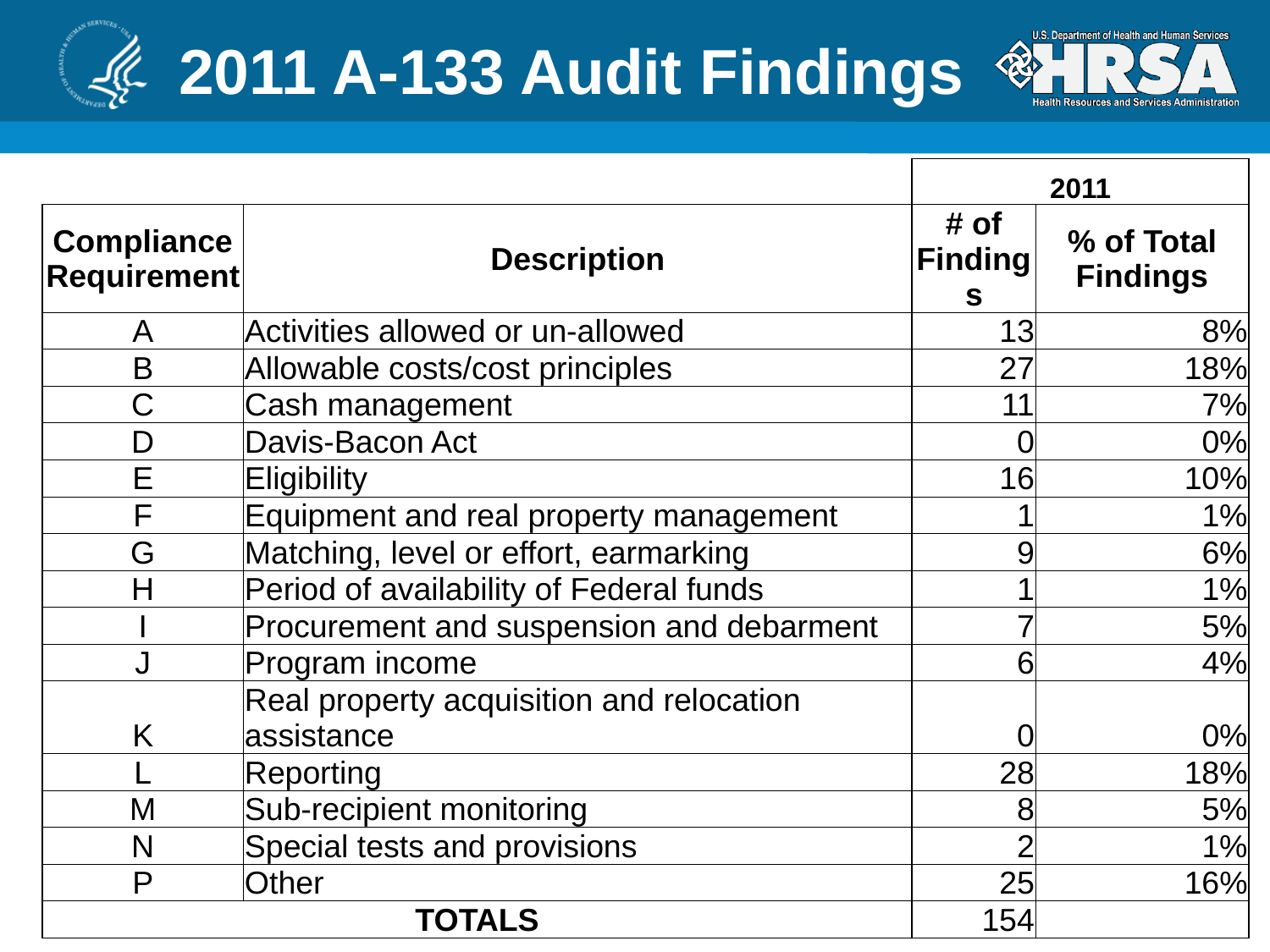

# 2011 A-133 Audit Findings
|  |  | 2011 |  |
| --- | --- | --- | --- |
| Compliance Requirement | Description | # of Findings | % of Total Findings |
| A | Activities allowed or un-allowed | 13 | 8% |
| B | Allowable costs/cost principles | 27 | 18% |
| C | Cash management | 11 | 7% |
| D | Davis-Bacon Act | 0 | 0% |
| E | Eligibility | 16 | 10% |
| F | Equipment and real property management | 1 | 1% |
| G | Matching, level or effort, earmarking | 9 | 6% |
| H | Period of availability of Federal funds | 1 | 1% |
| I | Procurement and suspension and debarment | 7 | 5% |
| J | Program income | 6 | 4% |
| K | Real property acquisition and relocation assistance | 0 | 0% |
| L | Reporting | 28 | 18% |
| M | Sub-recipient monitoring | 8 | 5% |
| N | Special tests and provisions | 2 | 1% |
| P | Other | 25 | 16% |
| TOTALS |  | 154 |  |